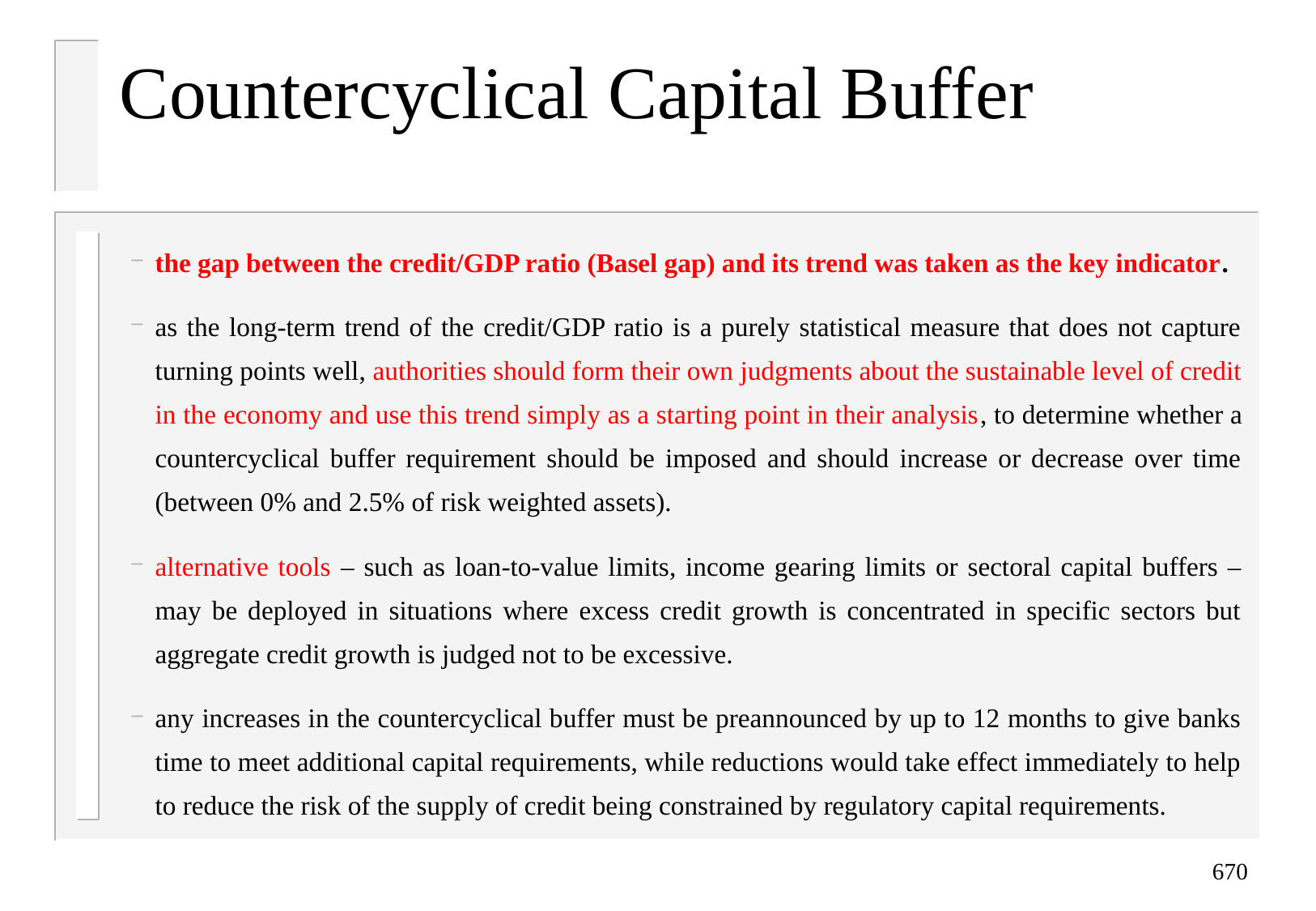

Countercyclical Capital Buffer
the gap between the credit/GDP ratio (Basel gap) and its trend was taken as the key indicator.
as the long-term trend of the credit/GDP ratio is a purely statistical measure that does not capture turning points well, authorities should form their own judgments about the sustainable level of credit in the economy and use this trend simply as a starting point in their analysis, to determine whether a countercyclical buffer requirement should be imposed and should increase or decrease over time (between 0% and 2.5% of risk weighted assets).
alternative tools – such as loan-to-value limits, income gearing limits or sectoral capital buffers – may be deployed in situations where excess credit growth is concentrated in specific sectors but aggregate credit growth is judged not to be excessive.
any increases in the countercyclical buffer must be preannounced by up to 12 months to give banks time to meet additional capital requirements, while reductions would take effect immediately to help to reduce the risk of the supply of credit being constrained by regulatory capital requirements.
670